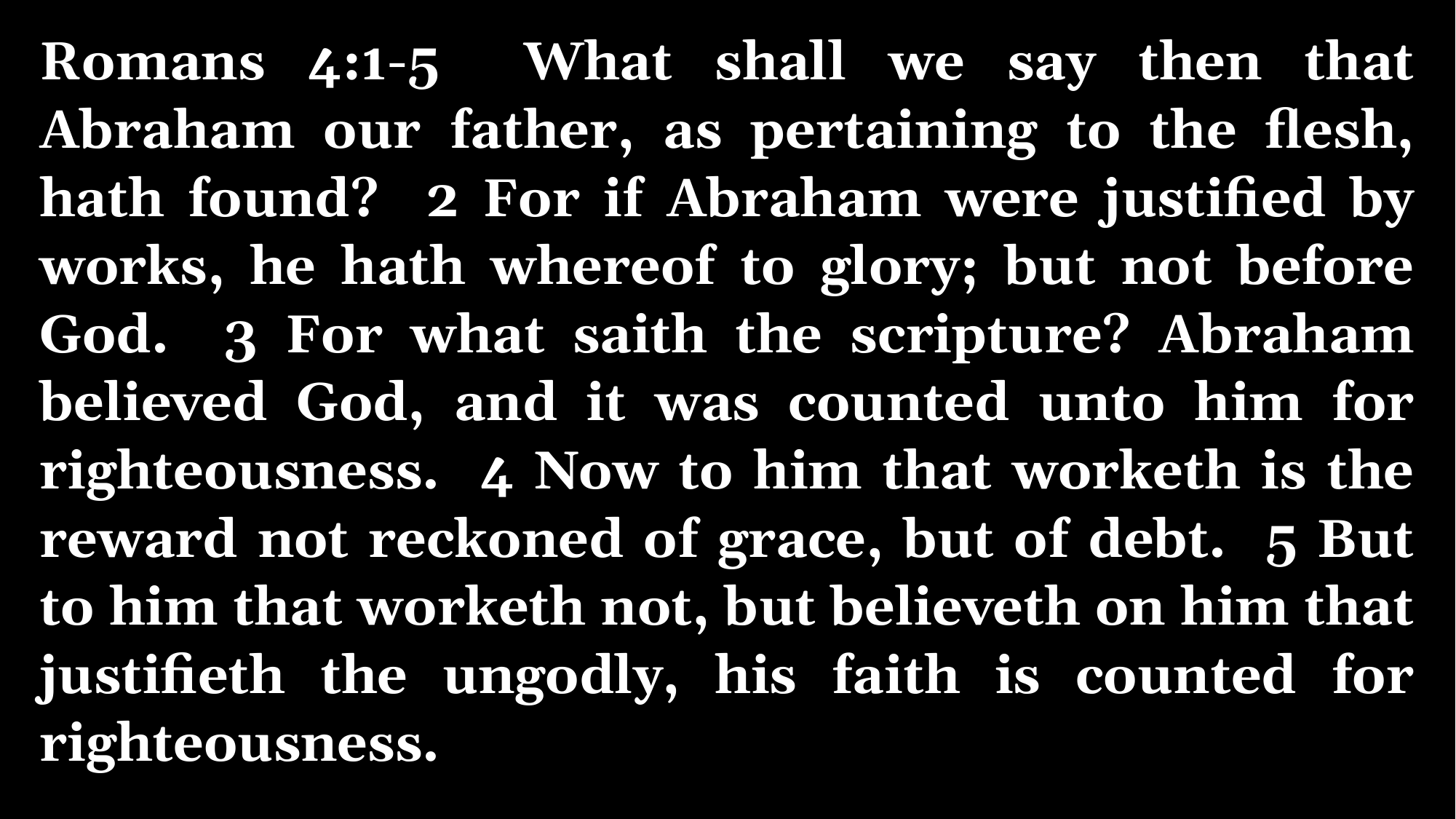

Romans 4:1-5  What shall we say then that Abraham our father, as pertaining to the flesh, hath found?  2 For if Abraham were justified by works, he hath whereof to glory; but not before God.  3 For what saith the scripture? Abraham believed God, and it was counted unto him for righteousness.  4 Now to him that worketh is the reward not reckoned of grace, but of debt.  5 But to him that worketh not, but believeth on him that justifieth the ungodly, his faith is counted for righteousness.